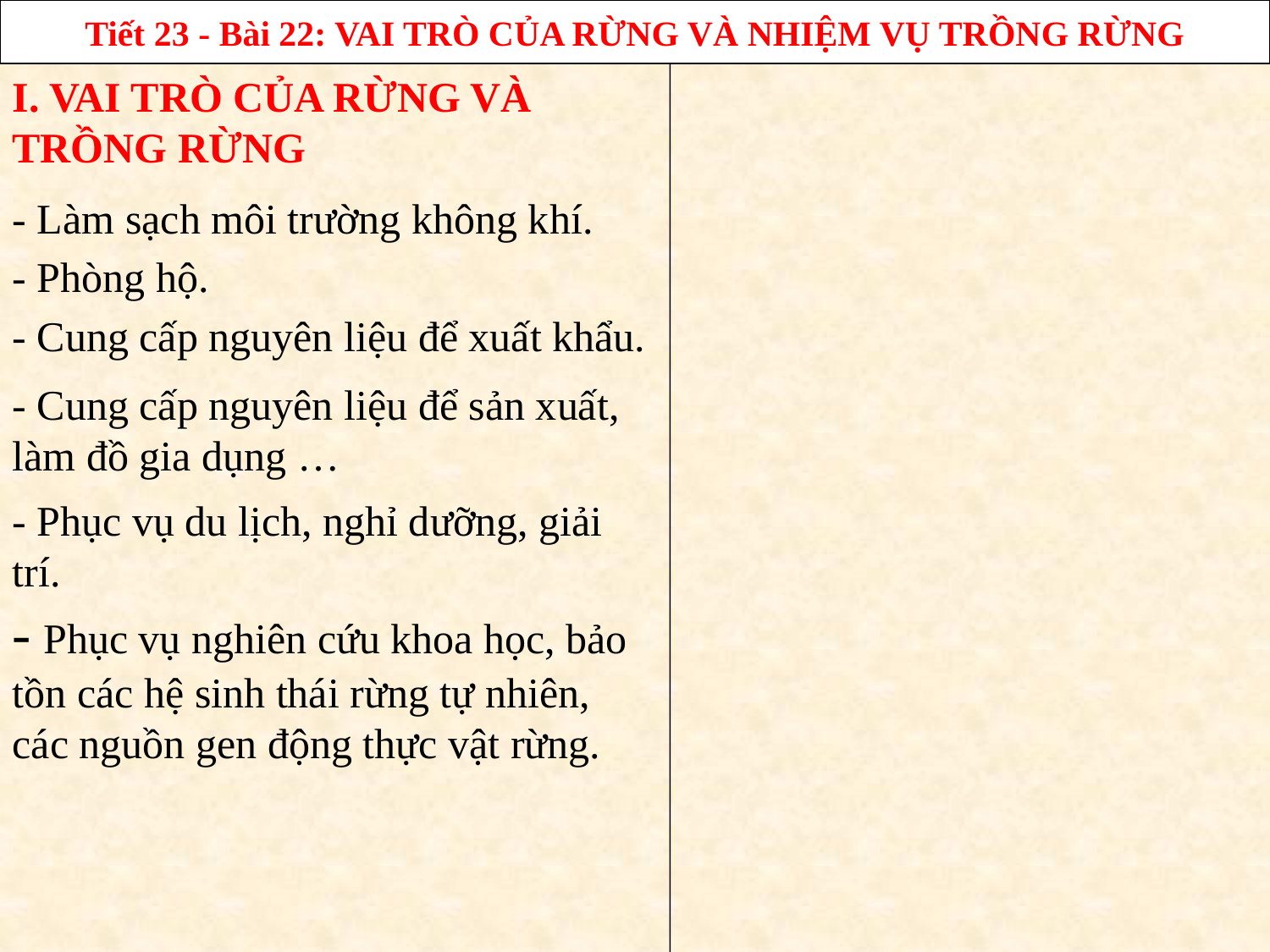

Tiết 23 - Bài 22: VAI TRÒ CỦA RỪNG VÀ NHIỆM VỤ TRỒNG RỪNG
I. VAI TRÒ CỦA RỪNG VÀ TRỒNG RỪNG

- Làm sạch môi trường không khí.
- Phòng hộ.
- Cung cấp nguyên liệu để xuất khẩu.
- Cung cấp nguyên liệu để sản xuất, làm đồ gia dụng …
- Phục vụ du lịch, nghỉ dưỡng, giải trí.
- Phục vụ nghiên cứu khoa học, bảo tồn các hệ sinh thái rừng tự nhiên, các nguồn gen động thực vật rừng.